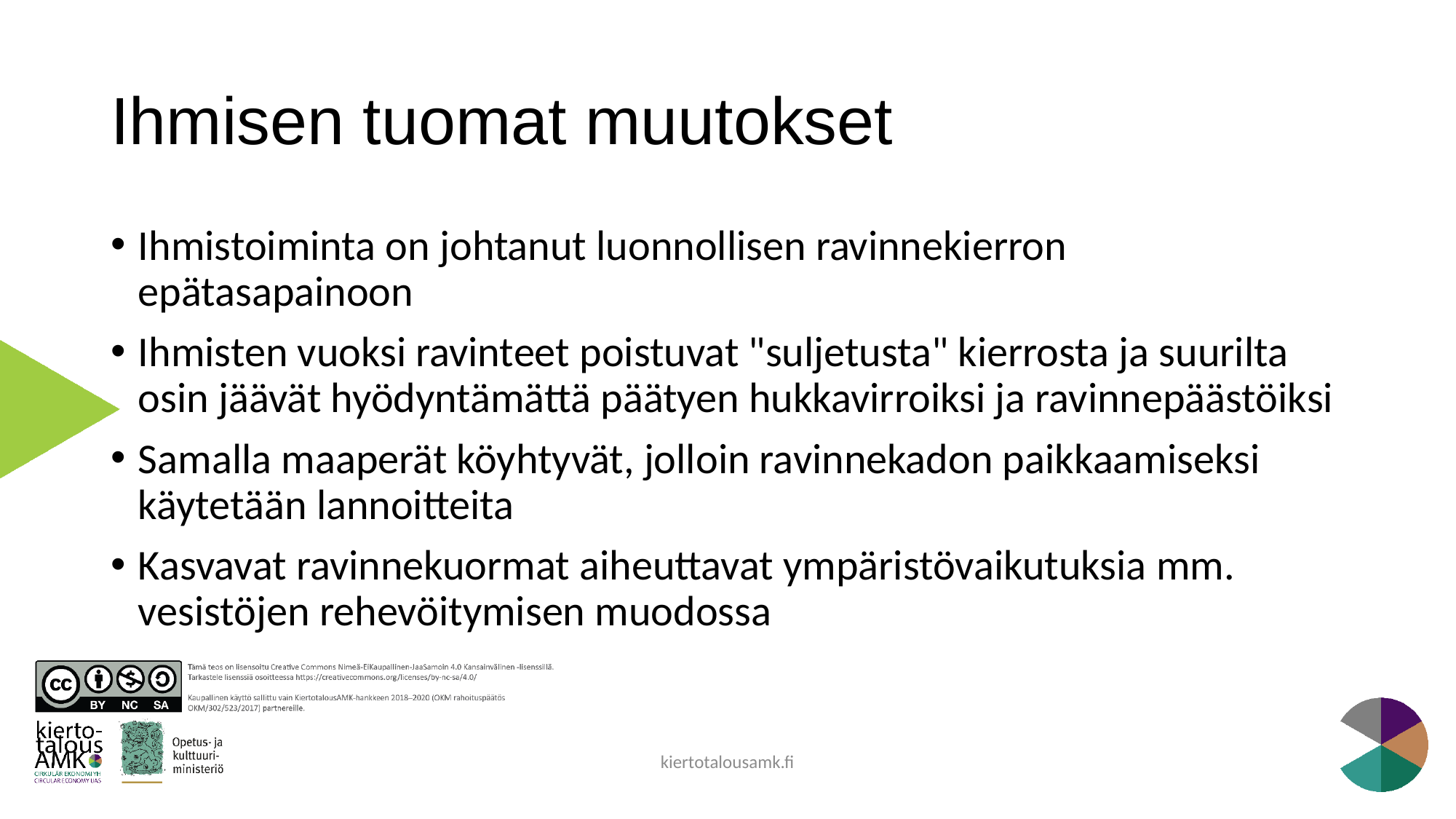

# Ihmisen tuomat muutokset
Ihmistoiminta on johtanut luonnollisen ravinnekierron epätasapainoon
Ihmisten vuoksi ravinteet poistuvat "suljetusta" kierrosta ja suurilta osin jäävät hyödyntämättä päätyen hukkavirroiksi ja ravinnepäästöiksi
Samalla maaperät köyhtyvät, jolloin ravinnekadon paikkaamiseksi käytetään lannoitteita
Kasvavat ravinnekuormat aiheuttavat ympäristövaikutuksia mm. vesistöjen rehevöitymisen muodossa

kiertotalousamk.fi